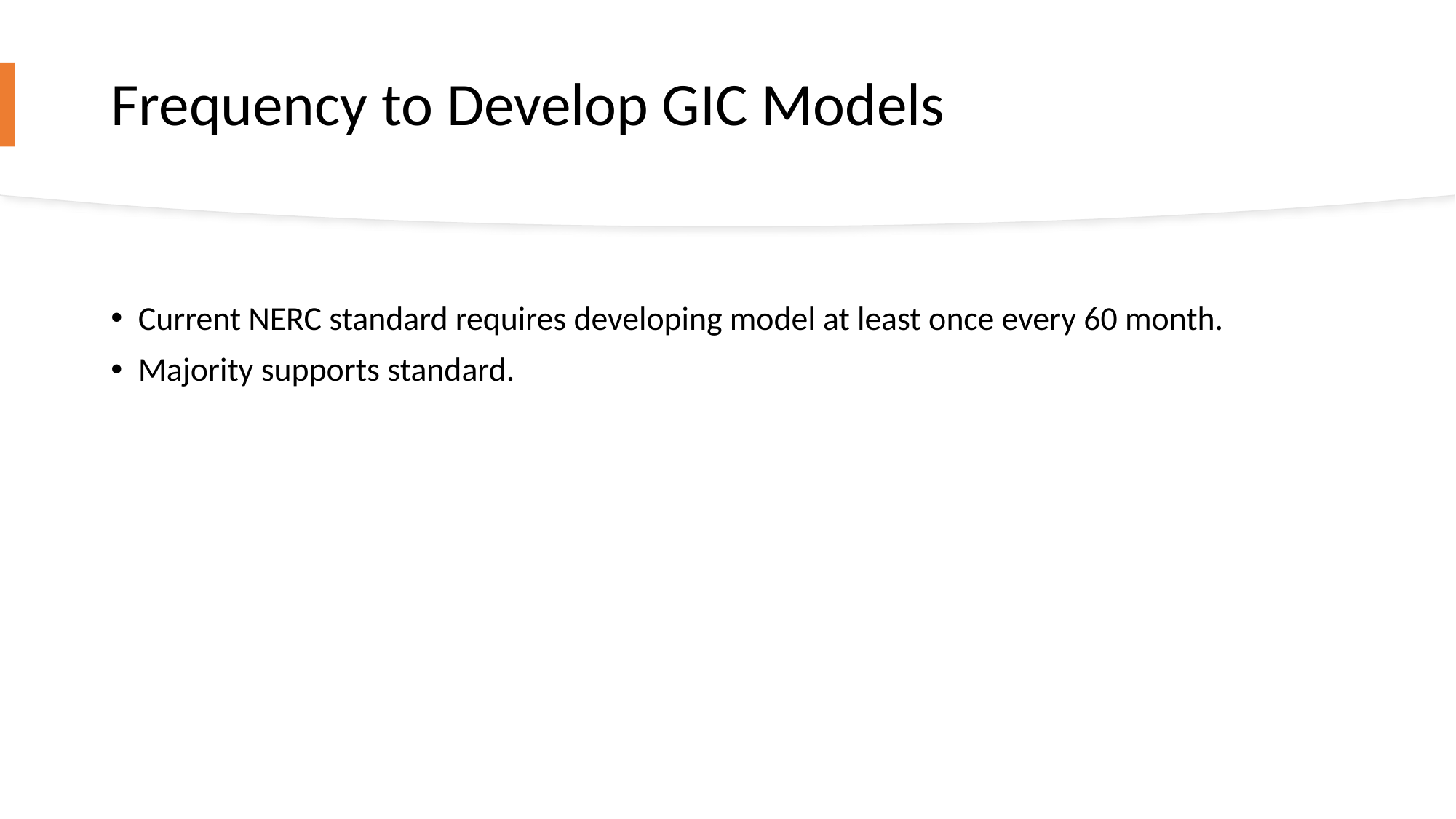

# Frequency to Develop GIC Models

Current NERC standard requires developing model at least once every 60 month.
Majority supports standard.